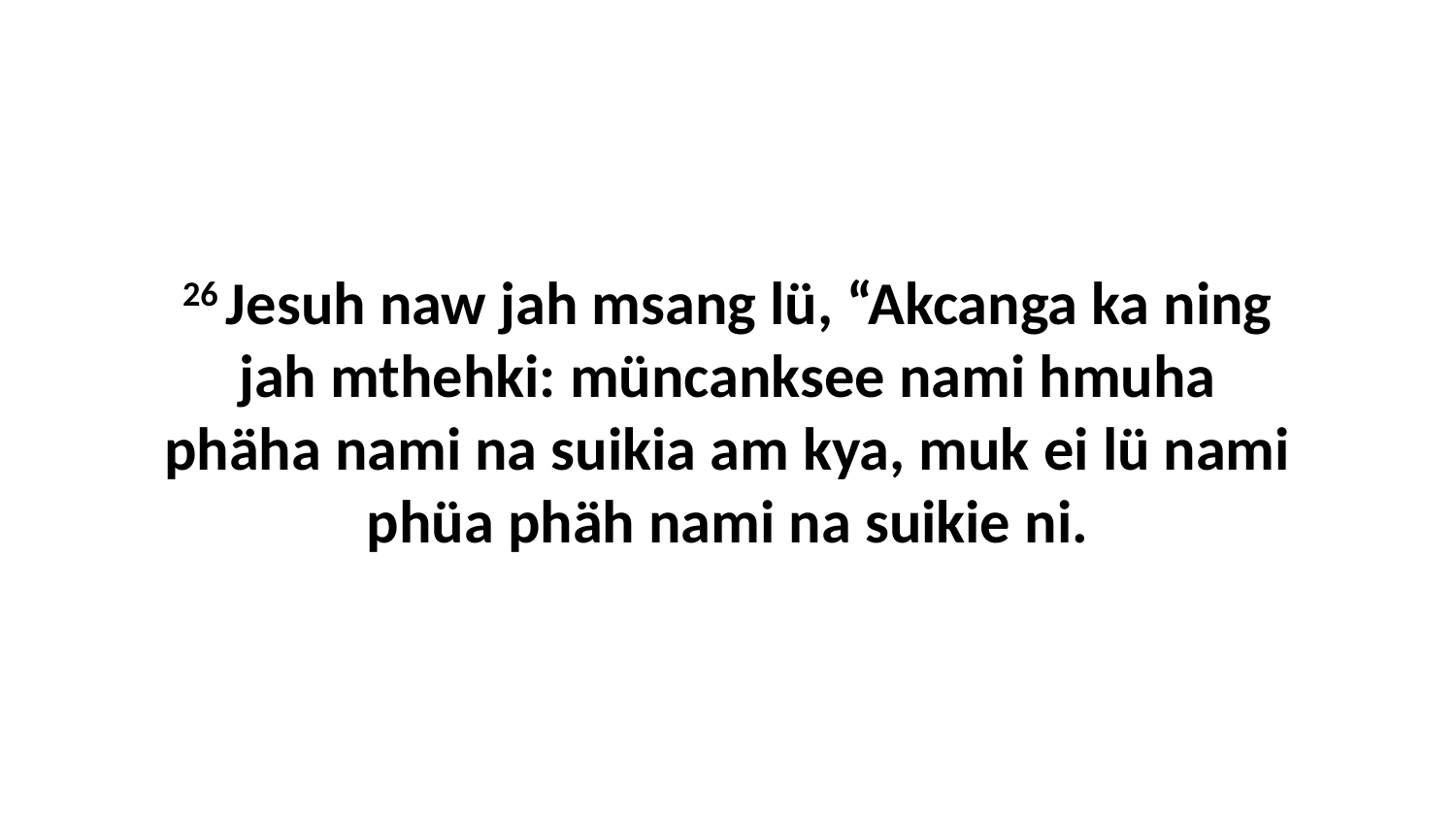

26 Jesuh naw jah msang lü, “Akcanga ka ning jah mthehki: müncanksee nami hmuha phäha nami na suikia am kya, muk ei lü nami phüa phäh nami na suikie ni.